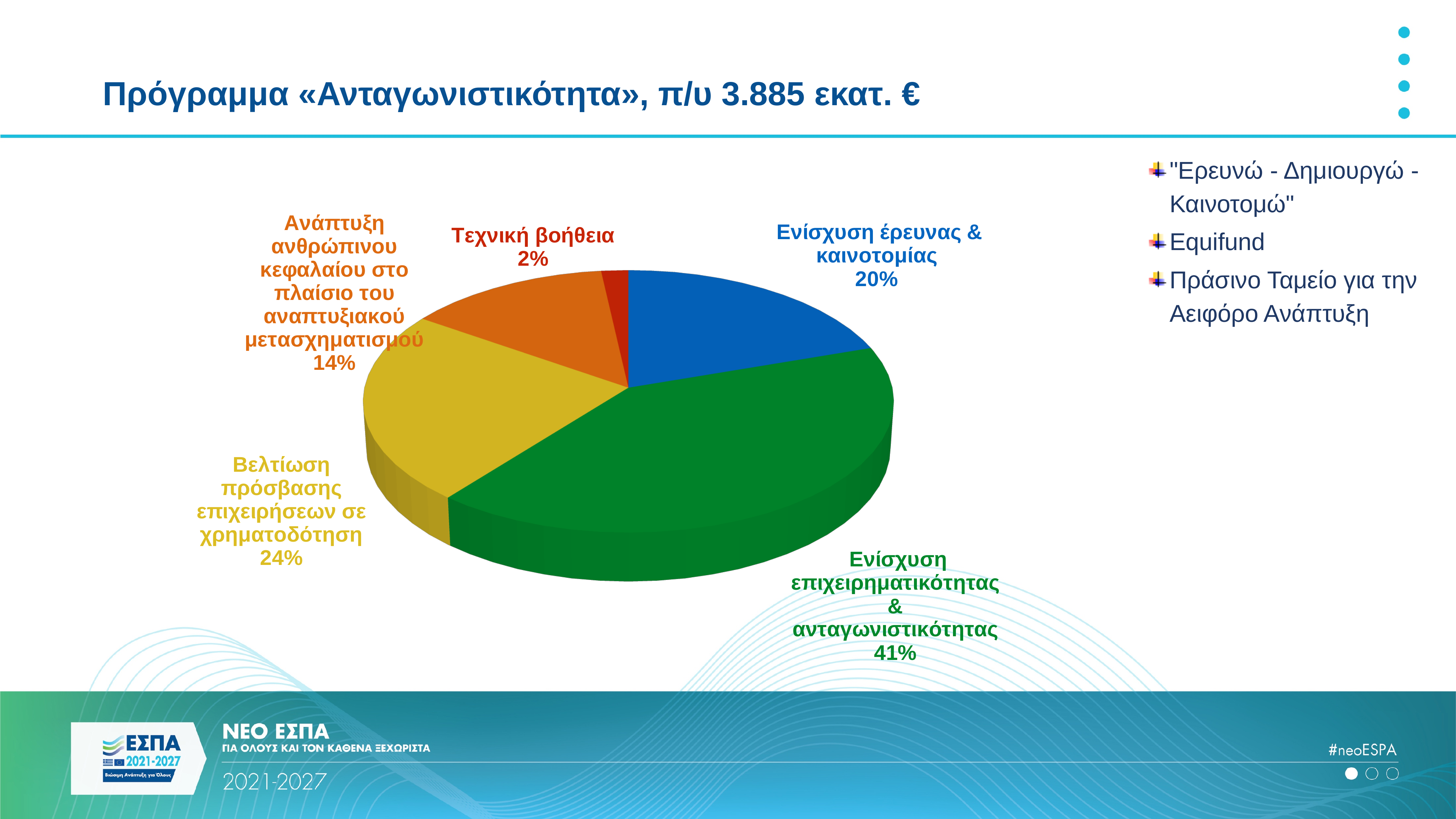

# Πρόγραμμα «Ανταγωνιστικότητα», π/υ 3.885 εκατ. €
"Ερευνώ - Δημιουργώ - Καινοτομώ"
Equifund
Πράσινο Ταμείο για την Αειφόρο Ανάπτυξη

[unsupported chart]